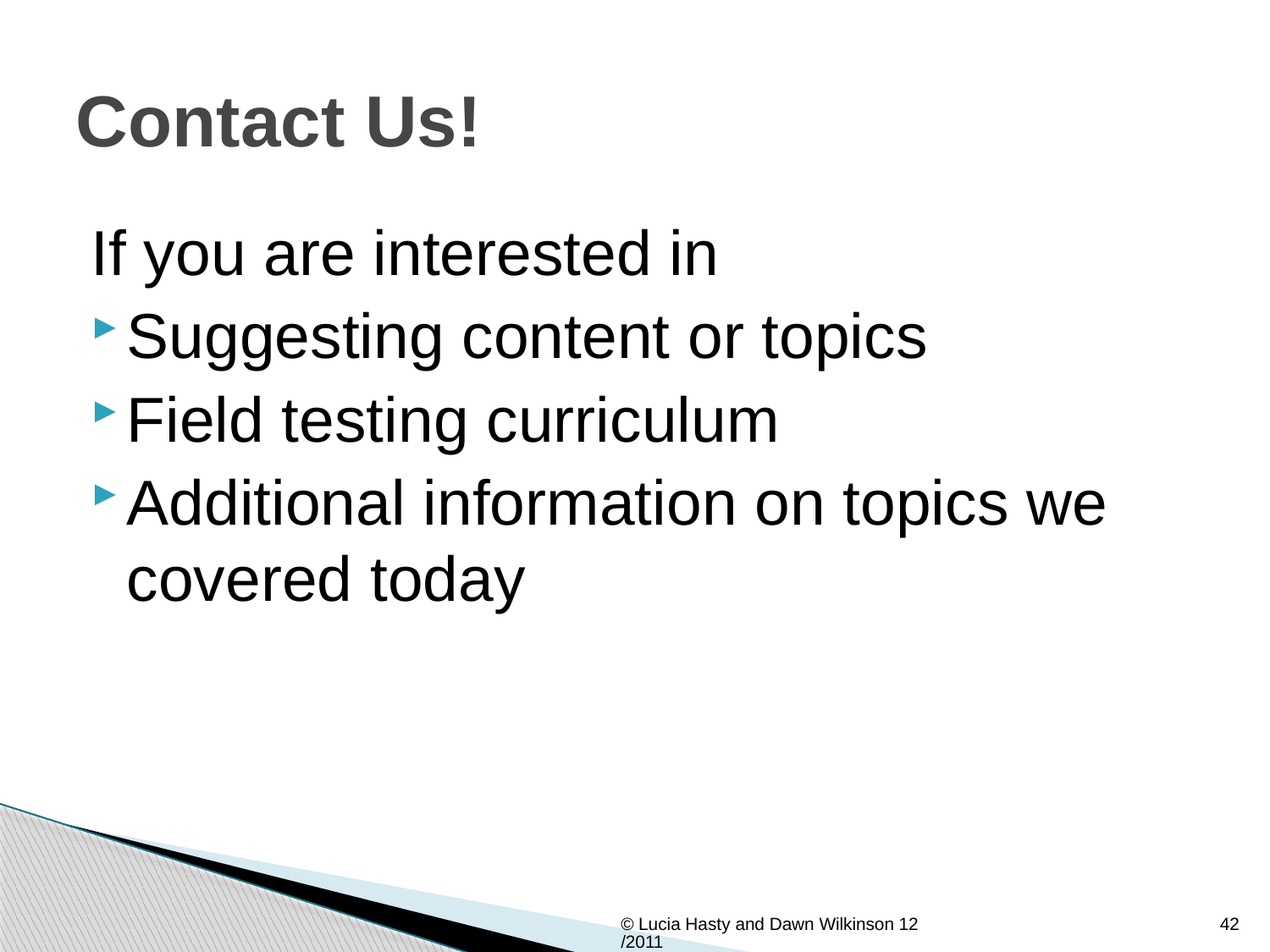

# Contact Us!
If you are interested in
Suggesting content or topics
Field testing curriculum
Additional information on topics we covered today

© Lucia Hasty and Dawn Wilkinson 12/2011
42